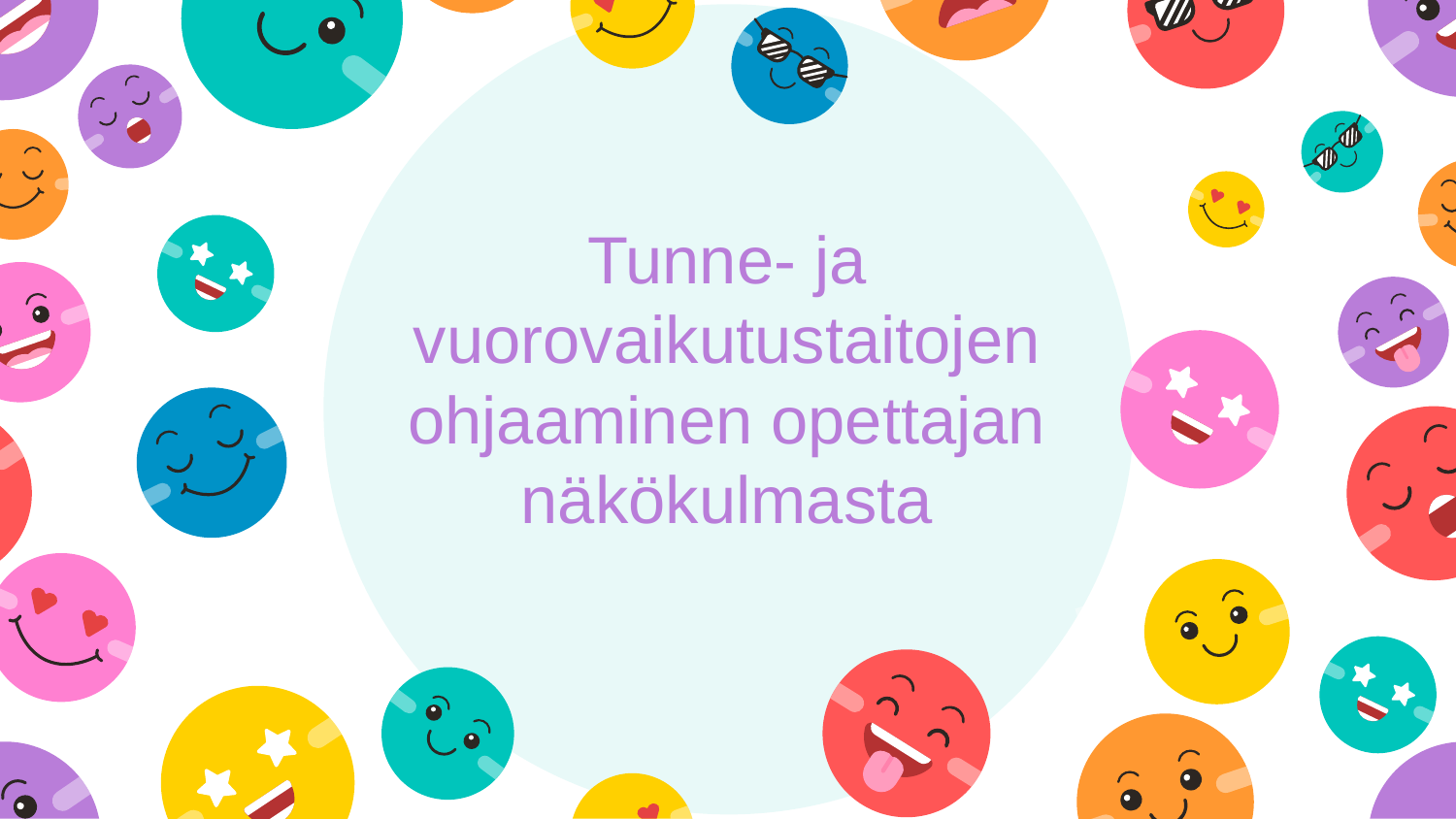

# Tunne- ja vuorovaikutustaitojen ohjaaminen opettajan näkökulmasta